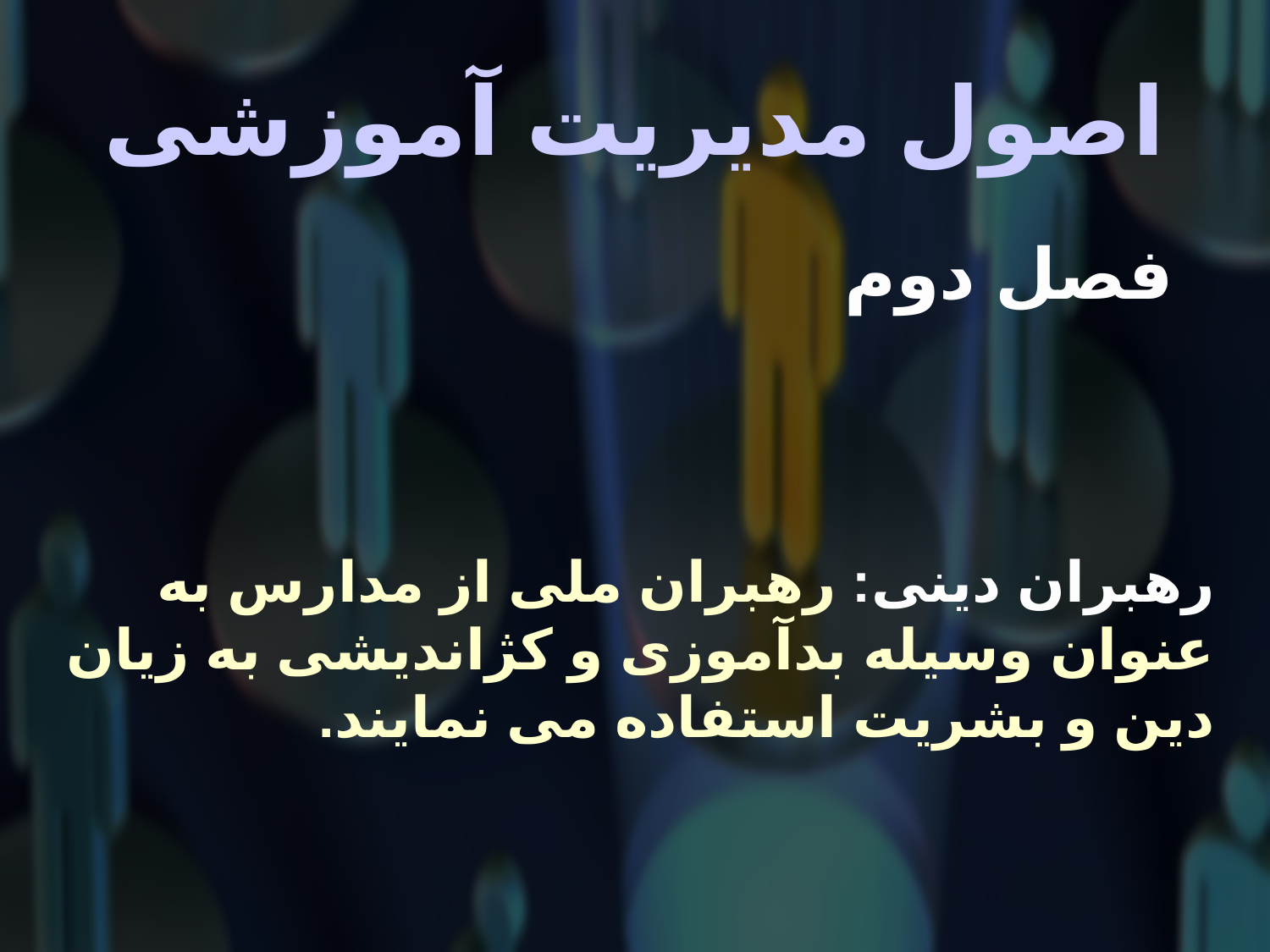

# اصول مدیریت آموزشی
 فصل دوم

رهبران دینی: رهبران ملی از مدارس به عنوان وسیله بدآموزی و کژاندیشی به زیان دین و بشریت استفاده می نمایند.